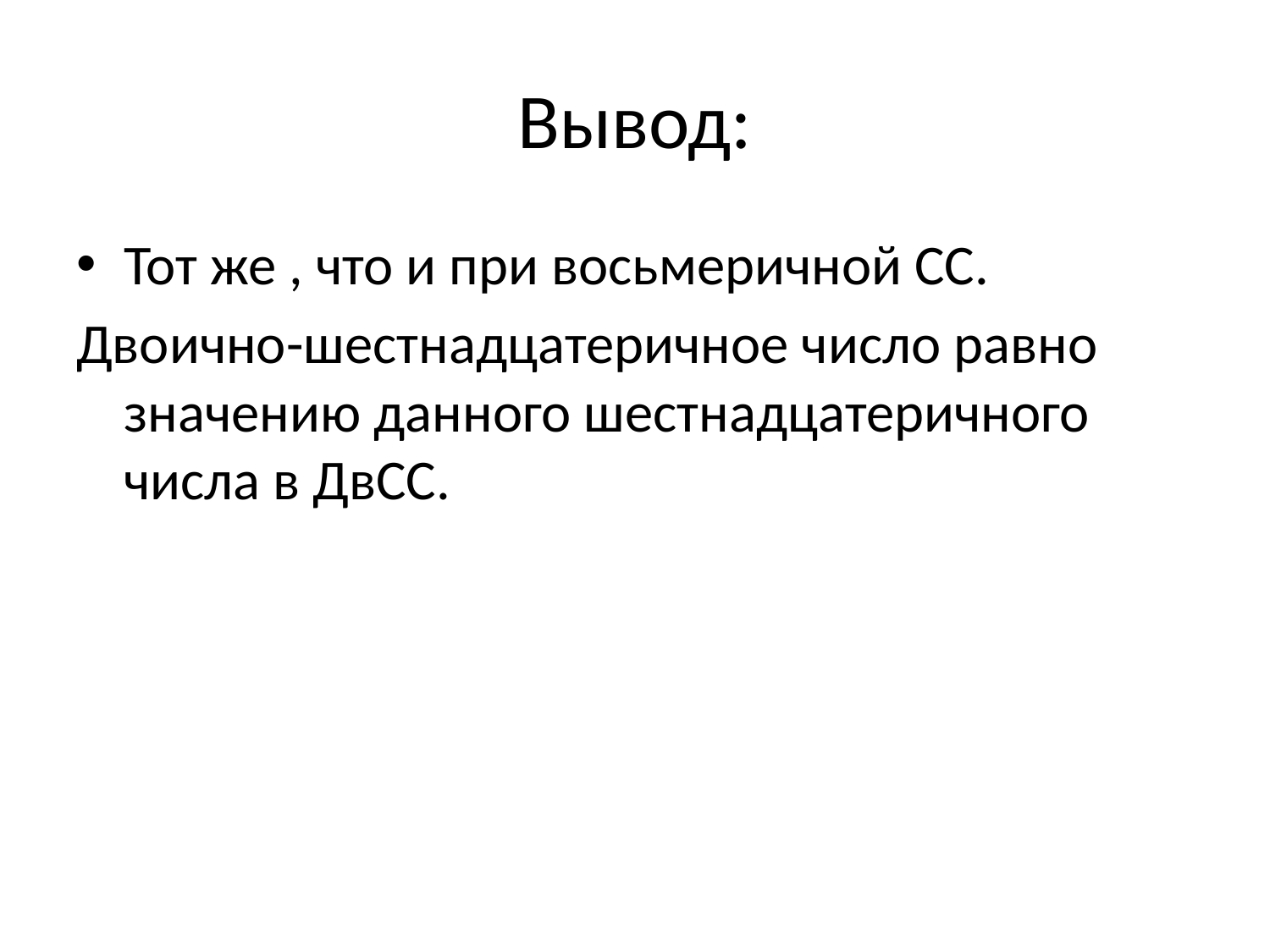

# Вывод:
Тот же , что и при восьмеричной СС.
Двоично-шестнадцатеричное число равно значению данного шестнадцатеричного числа в ДвСС.